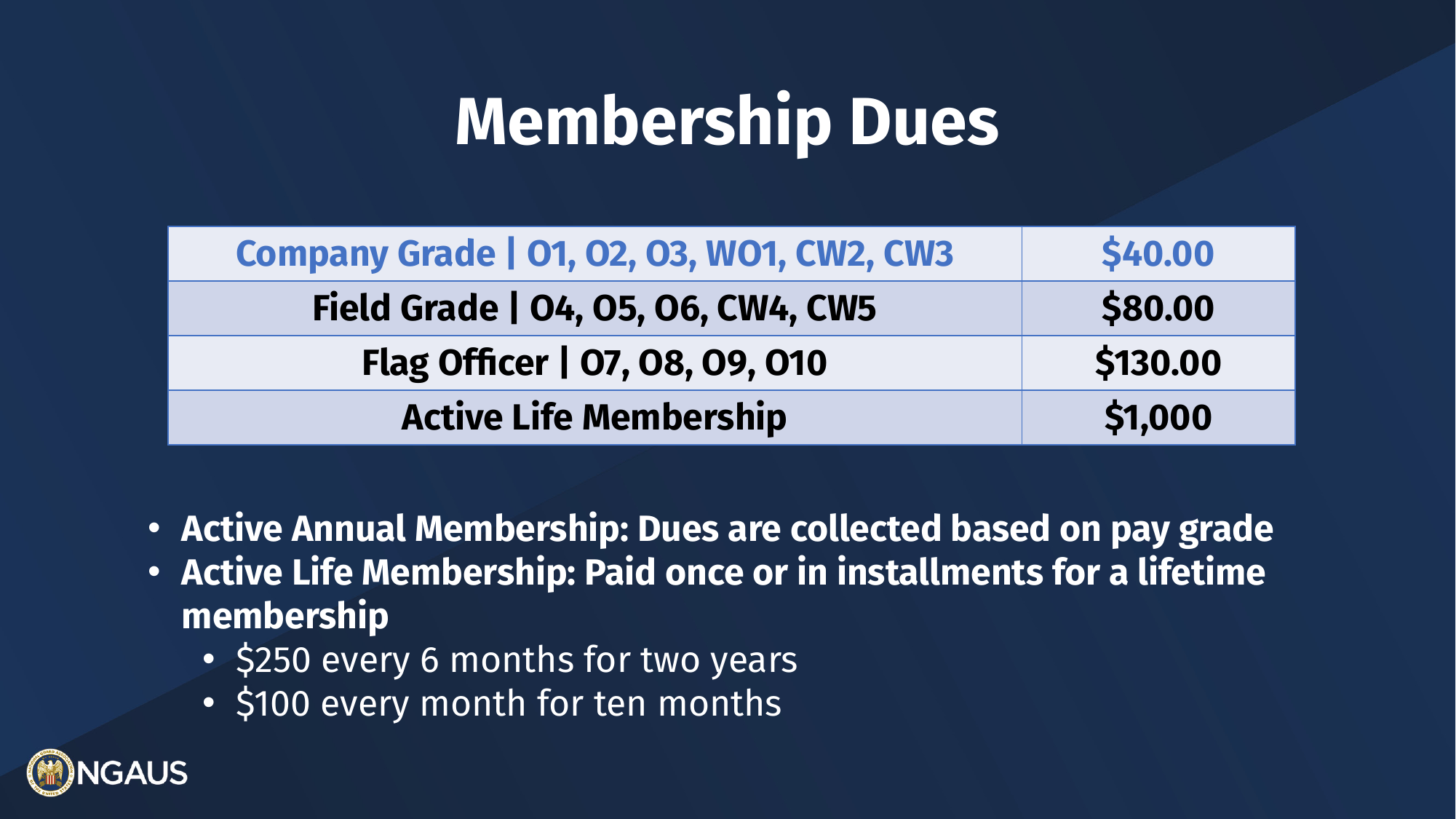

# Membership Dues
| Company Grade | O1, O2, O3, WO1, CW2, CW3 | $40.00 |
| --- | --- |
| Field Grade | O4, O5, O6, CW4, CW5 | $80.00 |
| Flag Officer | O7, O8, O9, O10 | $130.00 |
| Active Life Membership | $1,000 |
Active Annual Membership: Dues are collected based on pay grade
Active Life Membership: Paid once or in installments for a lifetime membership
$250 every 6 months for two years
$100 every month for ten months